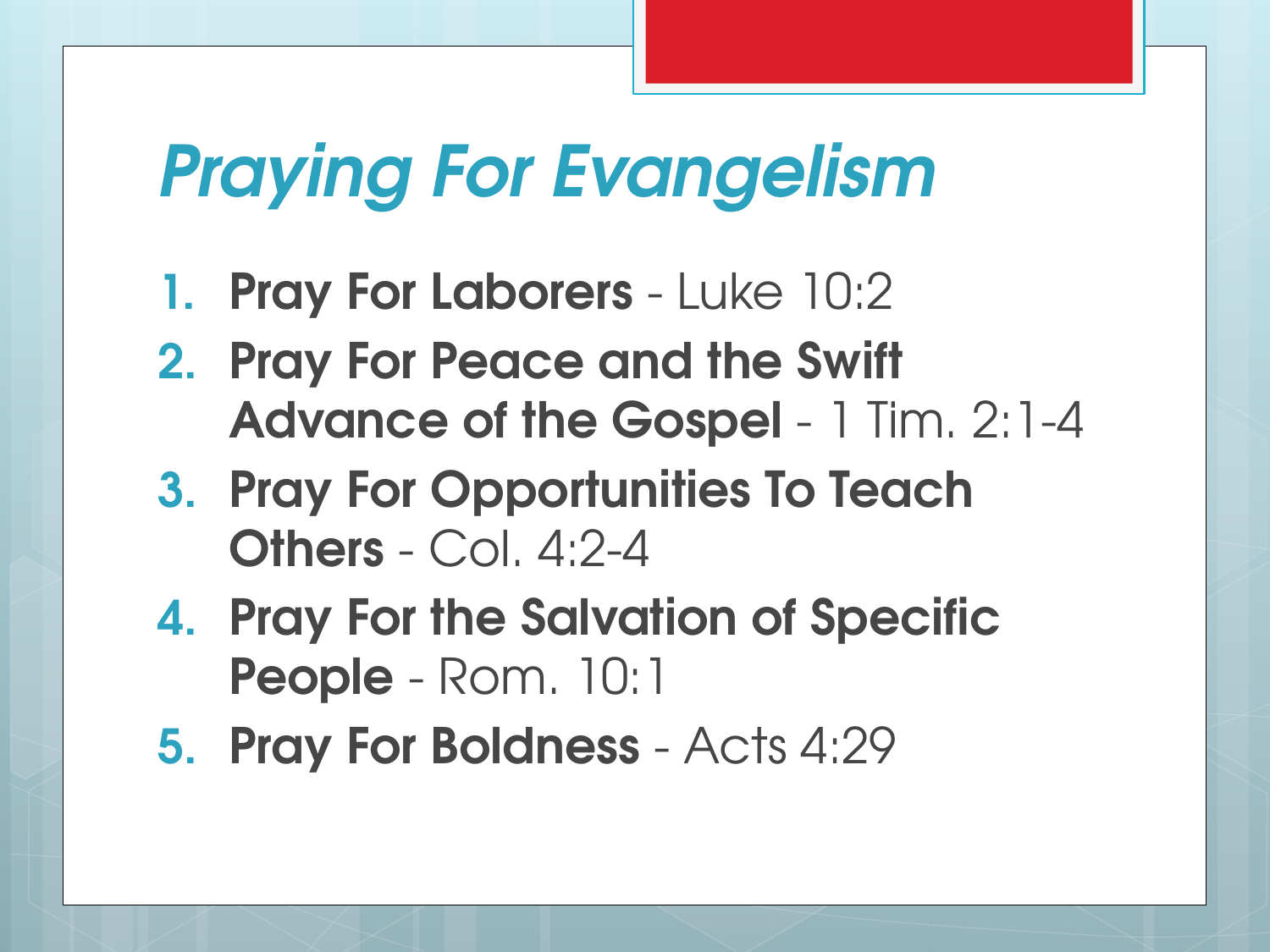

# Praying For Evangelism
Pray For Laborers - Luke 10:2
Pray For Peace and the Swift Advance of the Gospel - 1 Tim. 2:1-4
Pray For Opportunities To Teach Others - Col. 4:2-4
Pray For the Salvation of Specific People - Rom. 10:1
Pray For Boldness - Acts 4:29